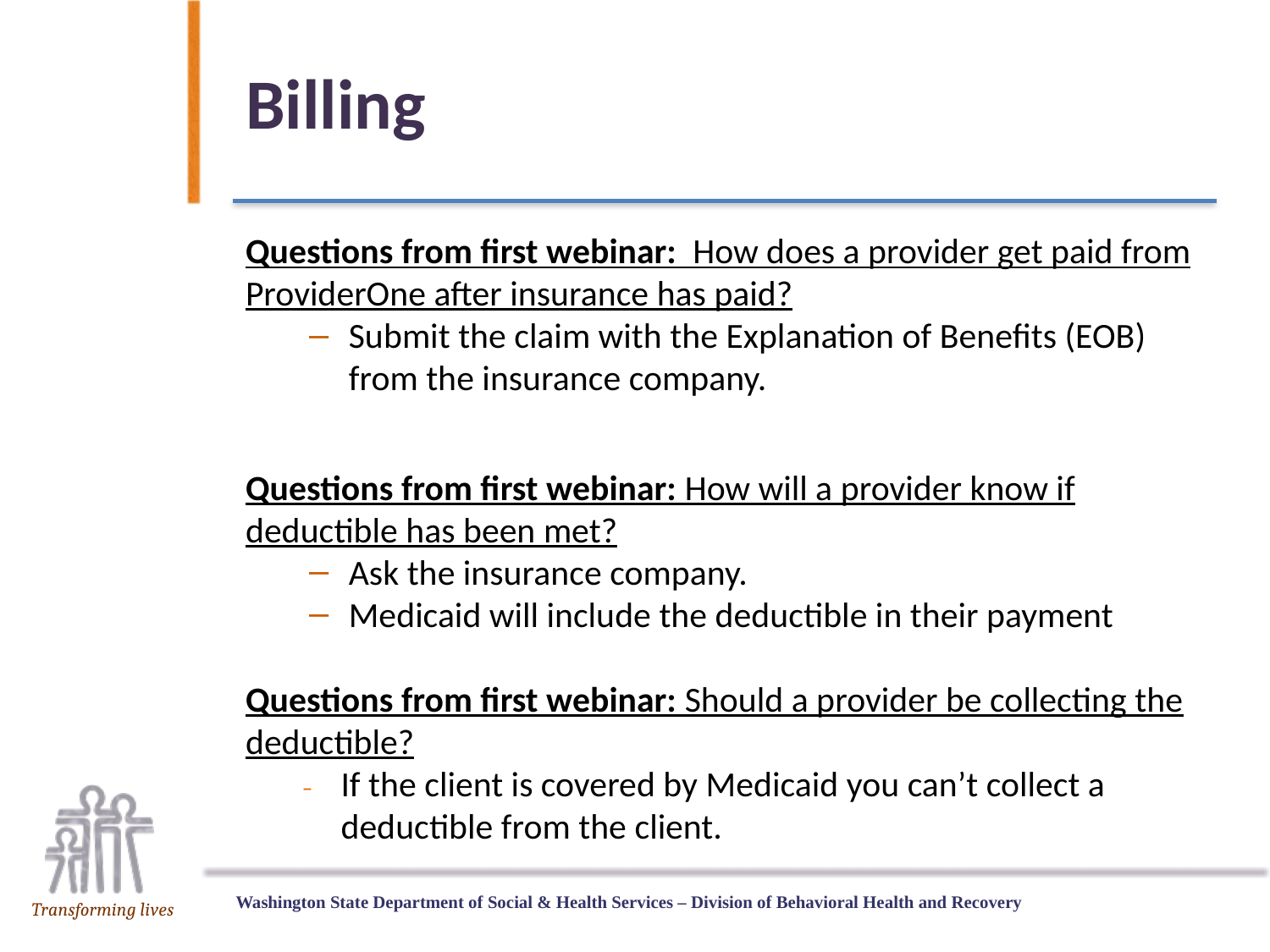

# Billing
Questions from first webinar:  How does a provider get paid from ProviderOne after insurance has paid?
Submit the claim with the Explanation of Benefits (EOB) from the insurance company.

Questions from first webinar: How will a provider know if deductible has been met?
Ask the insurance company.
Medicaid will include the deductible in their payment

Questions from first webinar: Should a provider be collecting the deductible?
If the client is covered by Medicaid you can’t collect a deductible from the client.